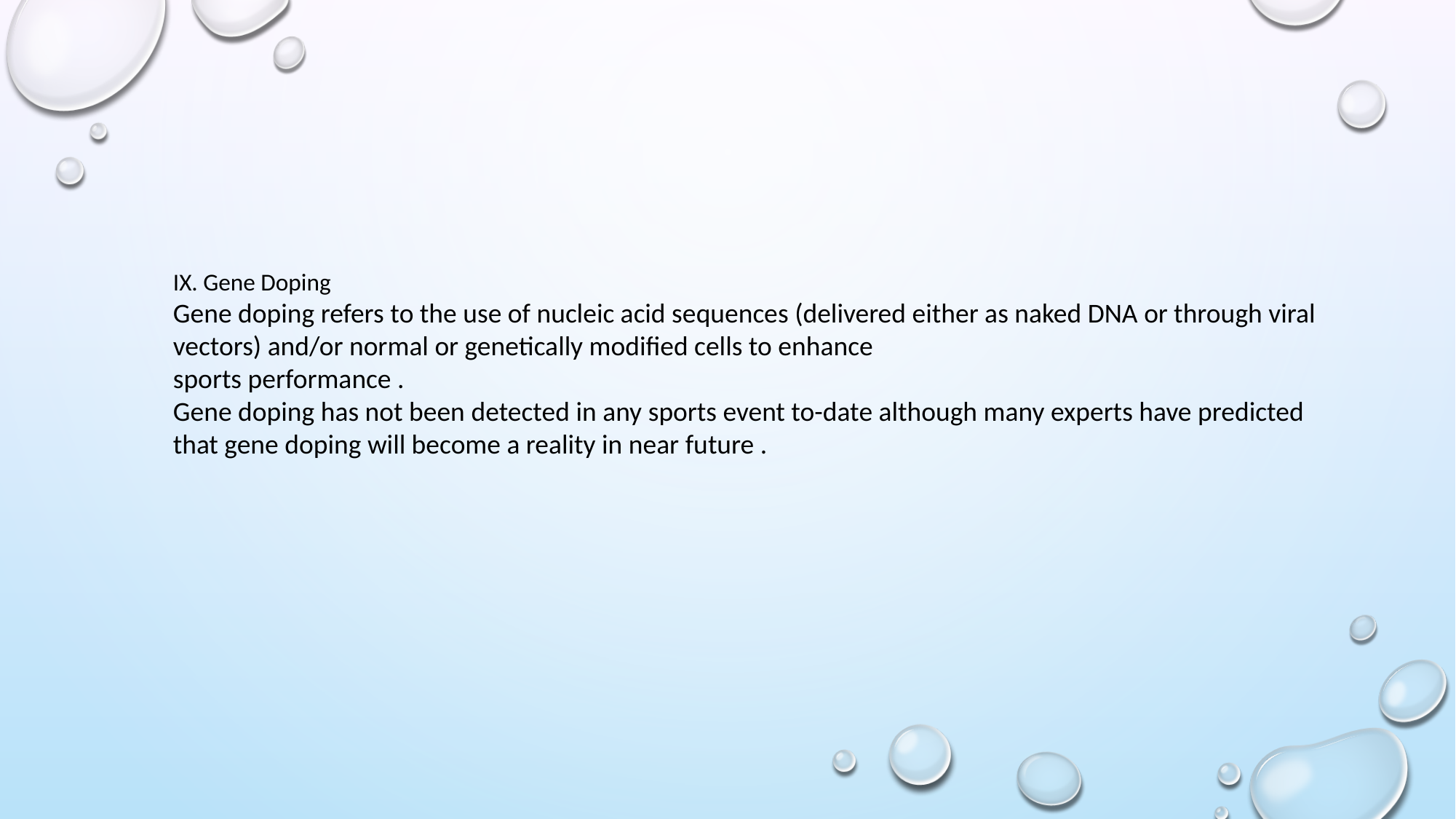

IX. Gene Doping
Gene doping refers to the use of nucleic acid sequences (delivered either as naked DNA or through viral vectors) and/or normal or genetically modified cells to enhance
sports performance .
Gene doping has not been detected in any sports event to-date although many experts have predicted that gene doping will become a reality in near future .